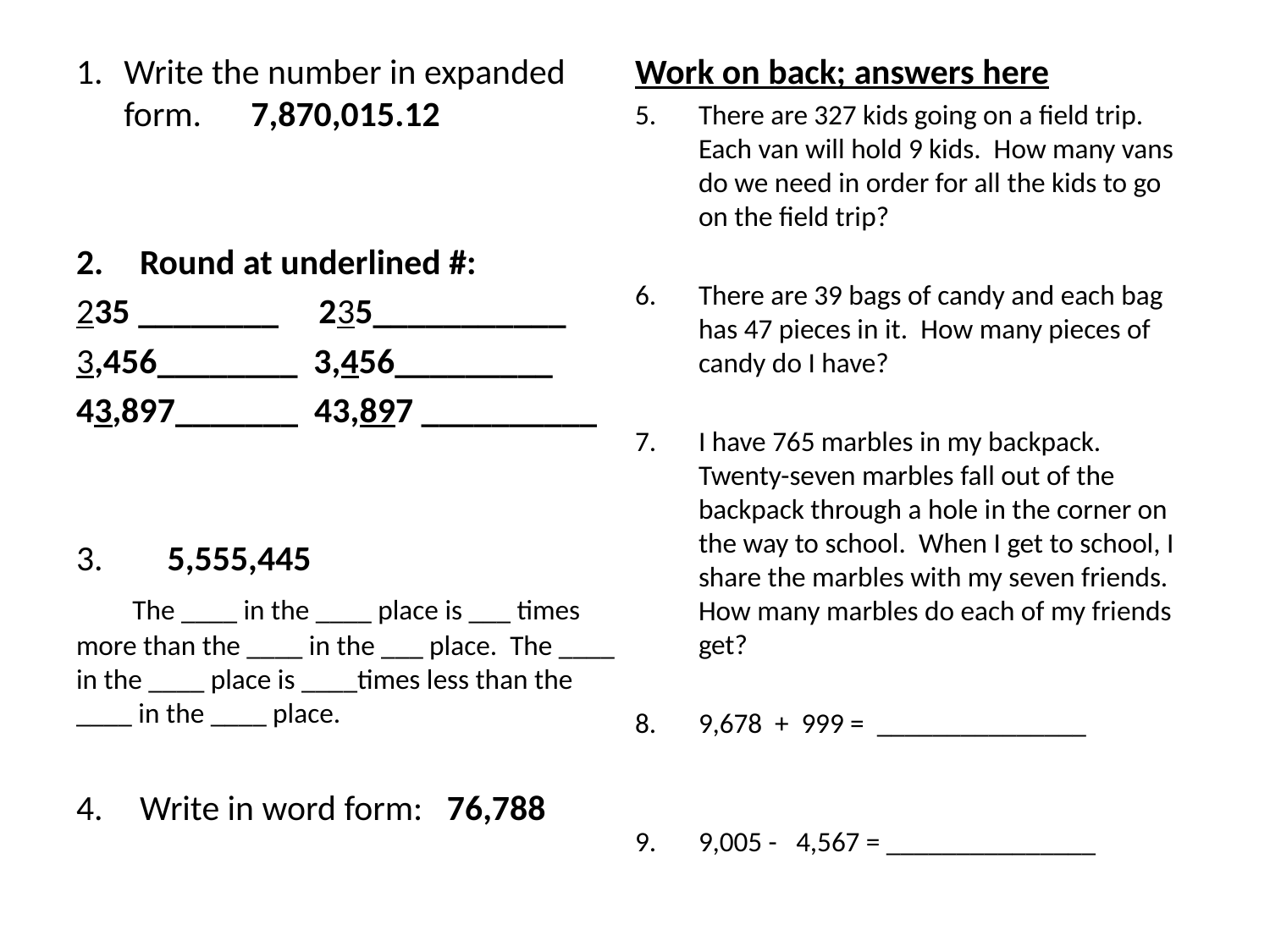

Write the number in expanded form.   	7,870,015.12

Round at underlined #:
235 ________     235___________
3,456________  3,456_________
43,897_______  43,897 __________

3.        5,555,445
       The ____ in the ____ place is ___ times more than the ____ in the ___ place.  The ____ in the ____ place is ____times less than the ____ in the ____ place.

Write in word form:   76,788

Work on back; answers here
There are 327 kids going on a field trip.  Each van will hold 9 kids.  How many vans do we need in order for all the kids to go on the field trip?

There are 39 bags of candy and each bag has 47 pieces in it.  How many pieces of candy do I have?

I have 765 marbles in my backpack.  Twenty-seven marbles fall out of the backpack through a hole in the corner on the way to school.  When I get to school, I share the marbles with my seven friends.  How many marbles do each of my friends get?

9,678  +  999 =  _______________

9,005 -   4,567 = _______________